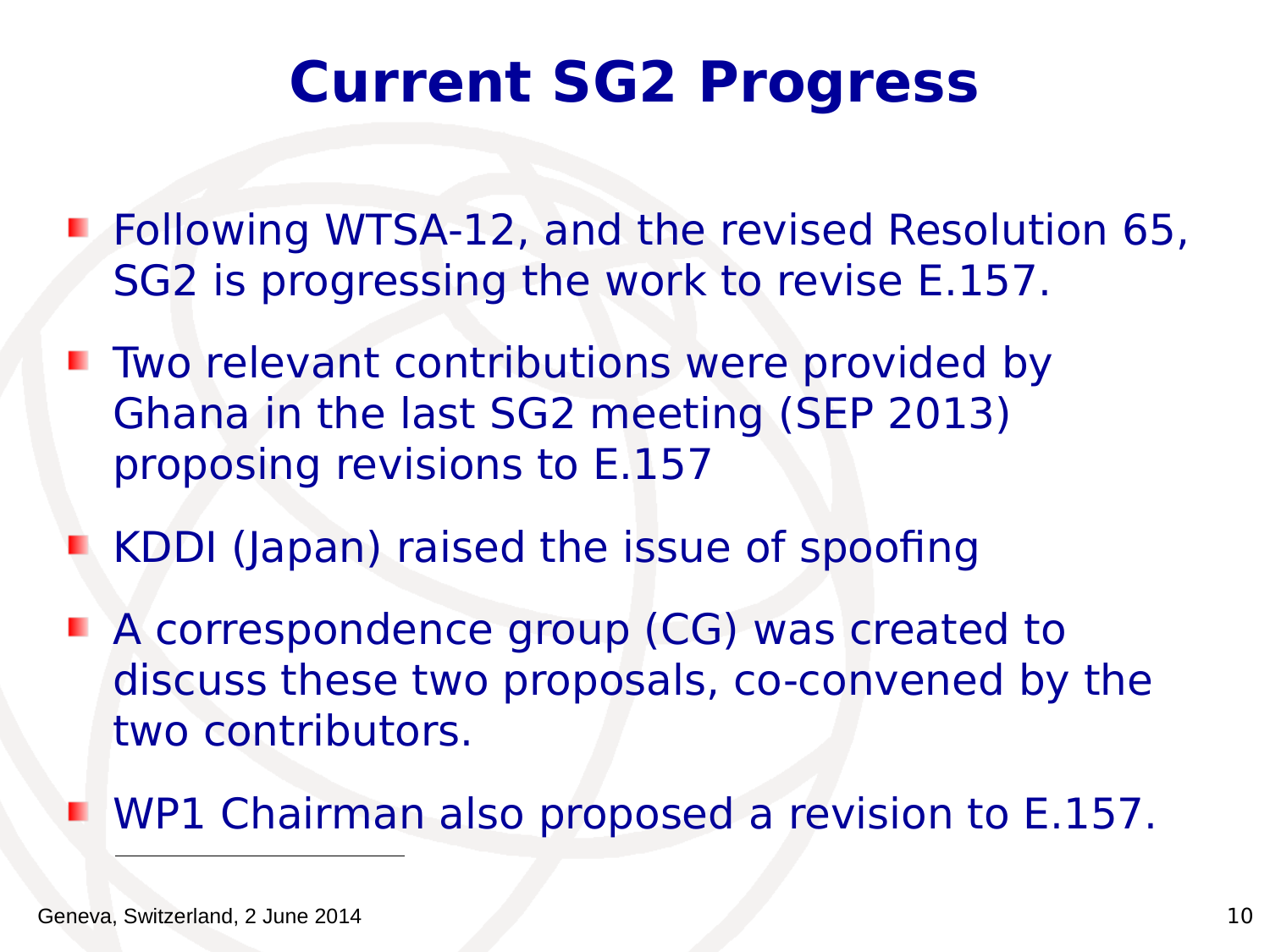

# Current SG2 Progress
Following WTSA-12, and the revised Resolution 65, SG2 is progressing the work to revise E.157.
Two relevant contributions were provided by Ghana in the last SG2 meeting (SEP 2013) proposing revisions to E.157
KDDI (Japan) raised the issue of spoofing
A correspondence group (CG) was created to discuss these two proposals, co-convened by the two contributors.
WP1 Chairman also proposed a revision to E.157.

Geneva, Switzerland, 2 June 2014
10